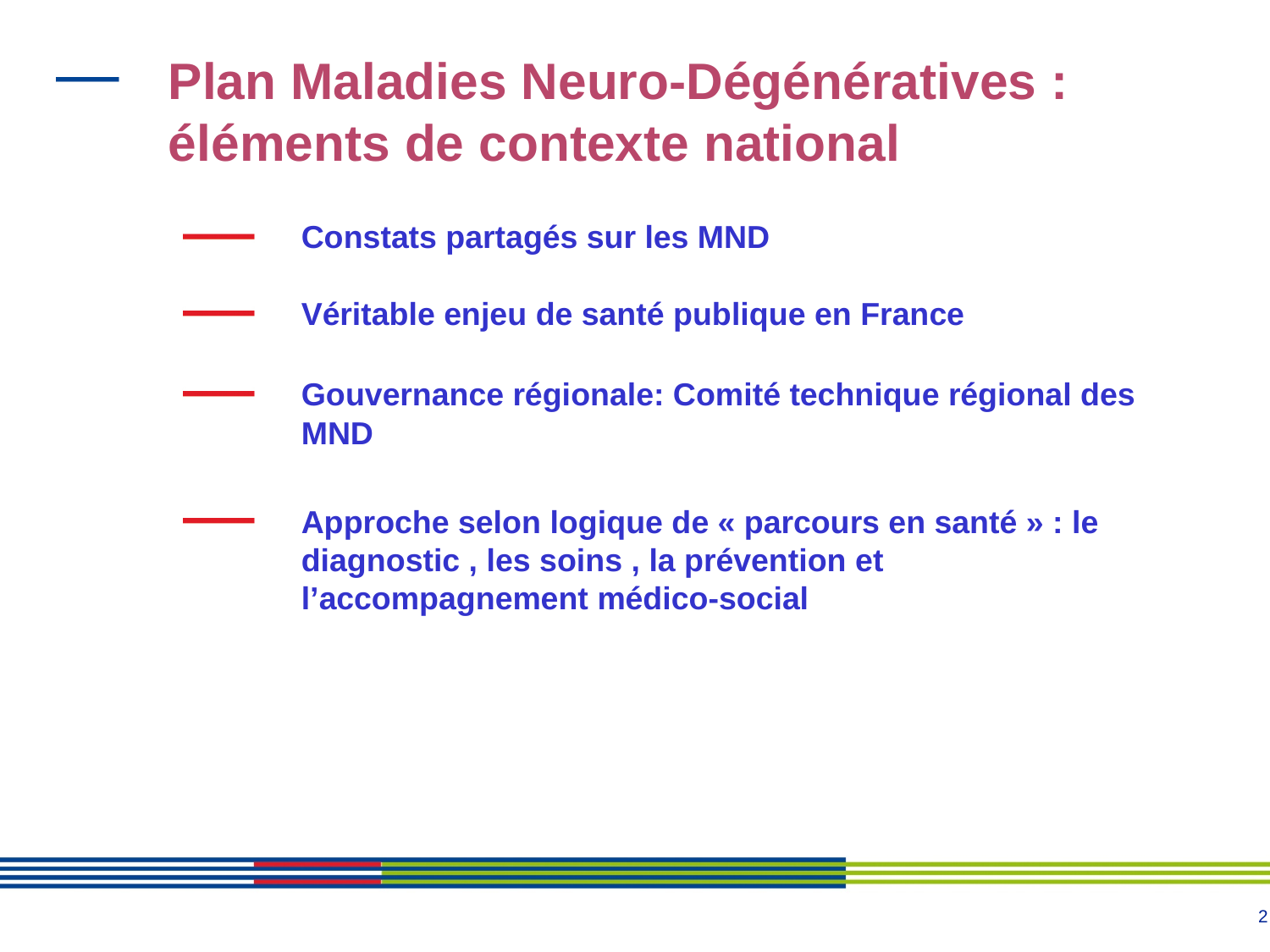

# Plan Maladies Neuro-Dégénératives : éléments de contexte national
Constats partagés sur les MND

Véritable enjeu de santé publique en France

Gouvernance régionale: Comité technique régional des MND

Approche selon logique de « parcours en santé » : le diagnostic , les soins , la prévention et l’accompagnement médico-social